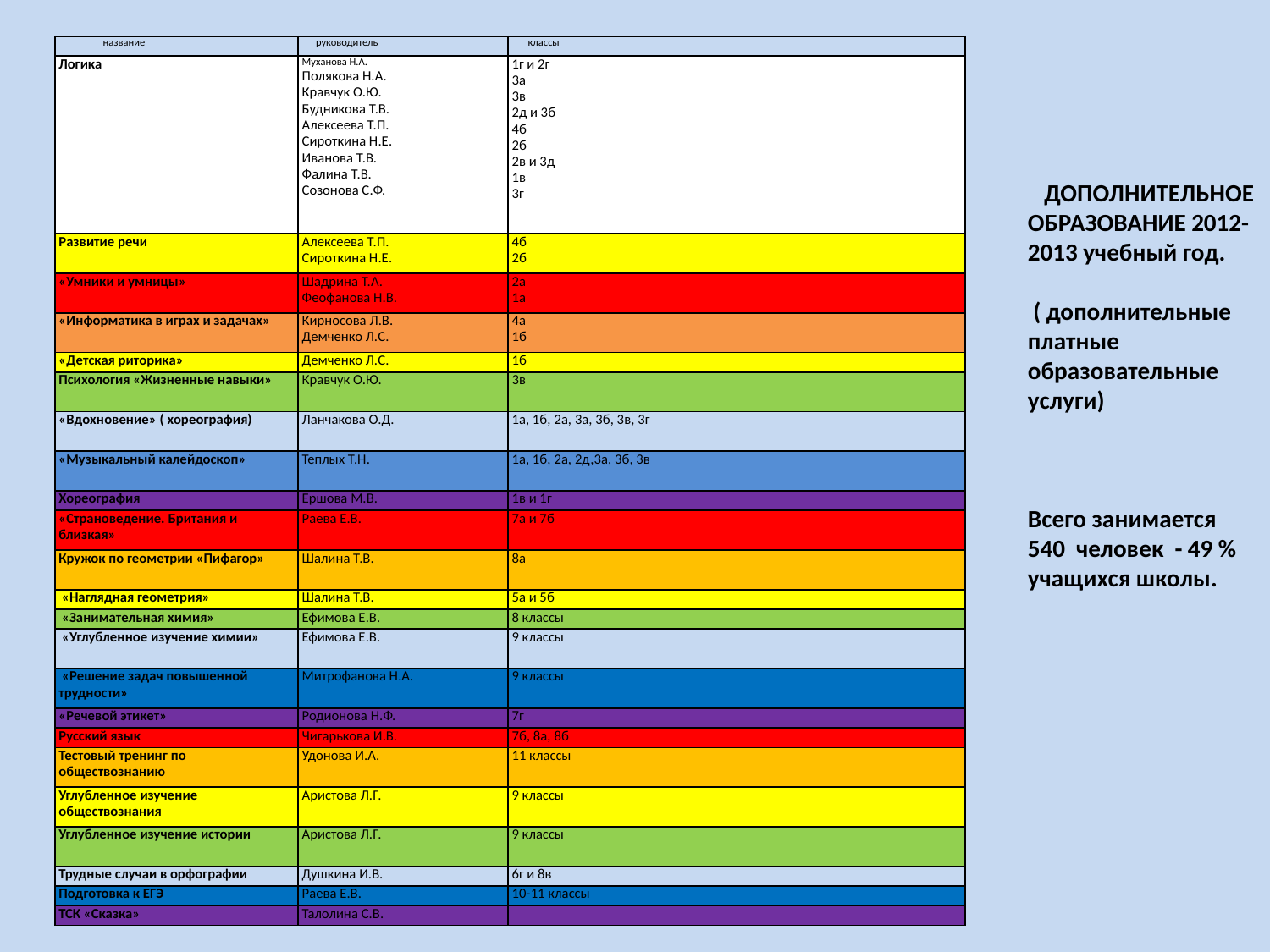

| название | руководитель | классы |
| --- | --- | --- |
| Логика | Муханова Н.А. Полякова Н.А. Кравчук О.Ю. Будникова Т.В. Алексеева Т.П. Сироткина Н.Е. Иванова Т.В. Фалина Т.В. Созонова С.Ф. | 1г и 2г 3а 3в 2д и 3б 4б 2б 2в и 3д 1в 3г |
| Развитие речи | Алексеева Т.П. Сироткина Н.Е. | 4б 2б |
| «Умники и умницы» | Шадрина Т.А. Феофанова Н.В. | 2а 1а |
| «Информатика в играх и задачах» | Кирносова Л.В. Демченко Л.С. | 4а 1б |
| «Детская риторика» | Демченко Л.С. | 1б |
| Психология «Жизненные навыки» | Кравчук О.Ю. | 3в |
| «Вдохновение» ( хореография) | Ланчакова О.Д. | 1а, 1б, 2а, 3а, 3б, 3в, 3г |
| «Музыкальный калейдоскоп» | Теплых Т.Н. | 1а, 1б, 2а, 2д,3а, 3б, 3в |
| Хореография | Ершова М.В. | 1в и 1г |
| «Страноведение. Британия и близкая» | Раева Е.В. | 7а и 7б |
| Кружок по геометрии «Пифагор» | Шалина Т.В. | 8а |
| «Наглядная геометрия» | Шалина Т.В. | 5а и 5б |
| «Занимательная химия» | Ефимова Е.В. | 8 классы |
| «Углубленное изучение химии» | Ефимова Е.В. | 9 классы |
| «Решение задач повышенной трудности» | Митрофанова Н.А. | 9 классы |
| «Речевой этикет» | Родионова Н.Ф. | 7г |
| Русский язык | Чигарькова И.В. | 7б, 8а, 8б |
| Тестовый тренинг по обществознанию | Удонова И.А. | 11 классы |
| Углубленное изучение обществознания | Аристова Л.Г. | 9 классы |
| Углубленное изучение истории | Аристова Л.Г. | 9 классы |
| Трудные случаи в орфографии | Душкина И.В. | 6г и 8в |
| Подготовка к ЕГЭ | Раева Е.В. | 10-11 классы |
| ТСК «Сказка» | Талолина С.В. |  |
                                             ДОПОЛНИТЕЛЬНОЕ ОБРАЗОВАНИЕ 2012-2013 учебный год.

 ( дополнительные платные образовательные услуги)

Всего занимается 540  человек  - 49 %  учащихся школы.